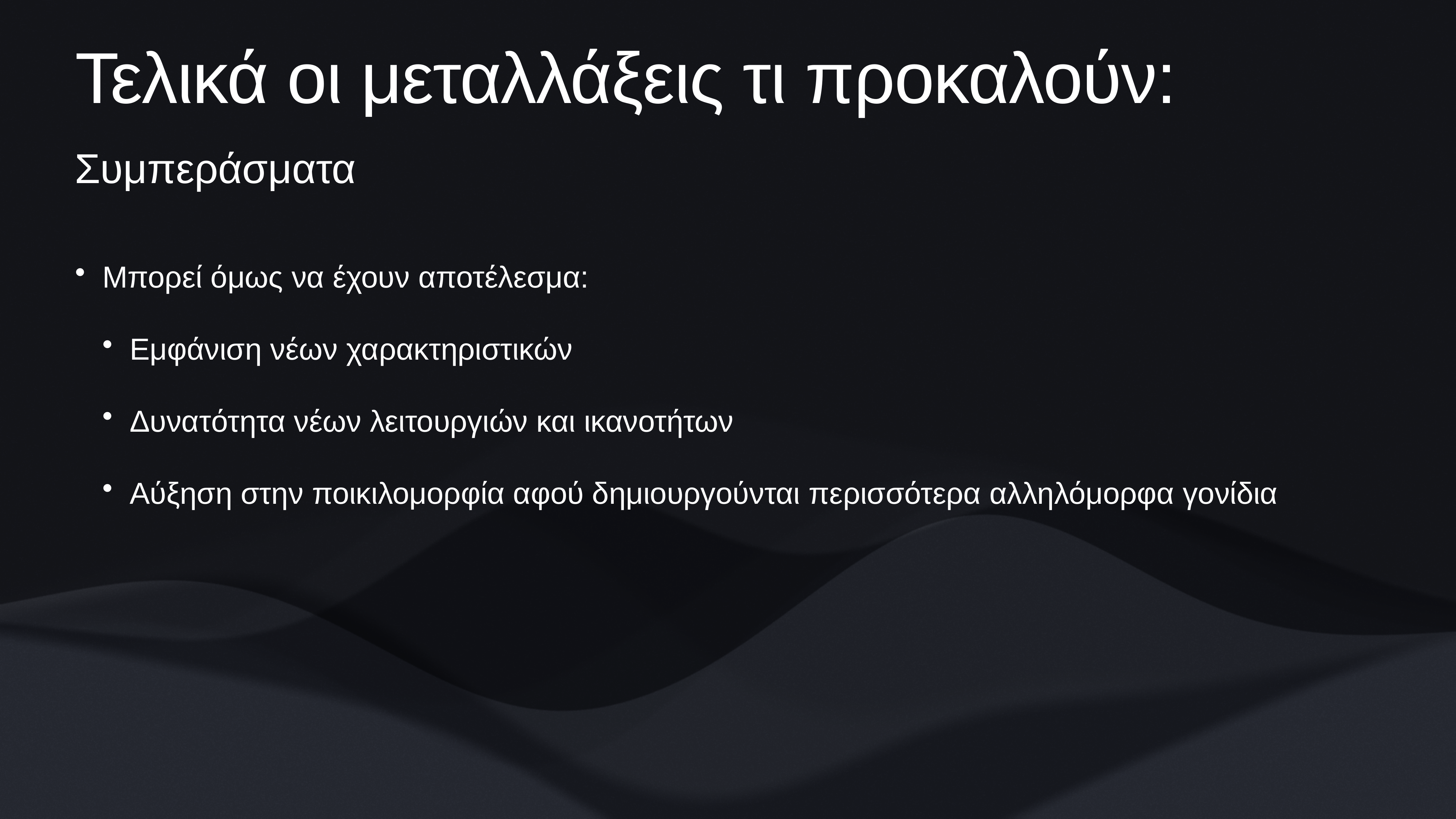

# Τελικά οι μεταλλάξεις τι προκαλούν:
Συμπεράσματα
Μπορεί όμως να έχουν αποτέλεσμα:
Εμφάνιση νέων χαρακτηριστικών
Δυνατότητα νέων λειτουργιών και ικανοτήτων
Αύξηση στην ποικιλομορφία αφού δημιουργούνται περισσότερα αλληλόμορφα γονίδια